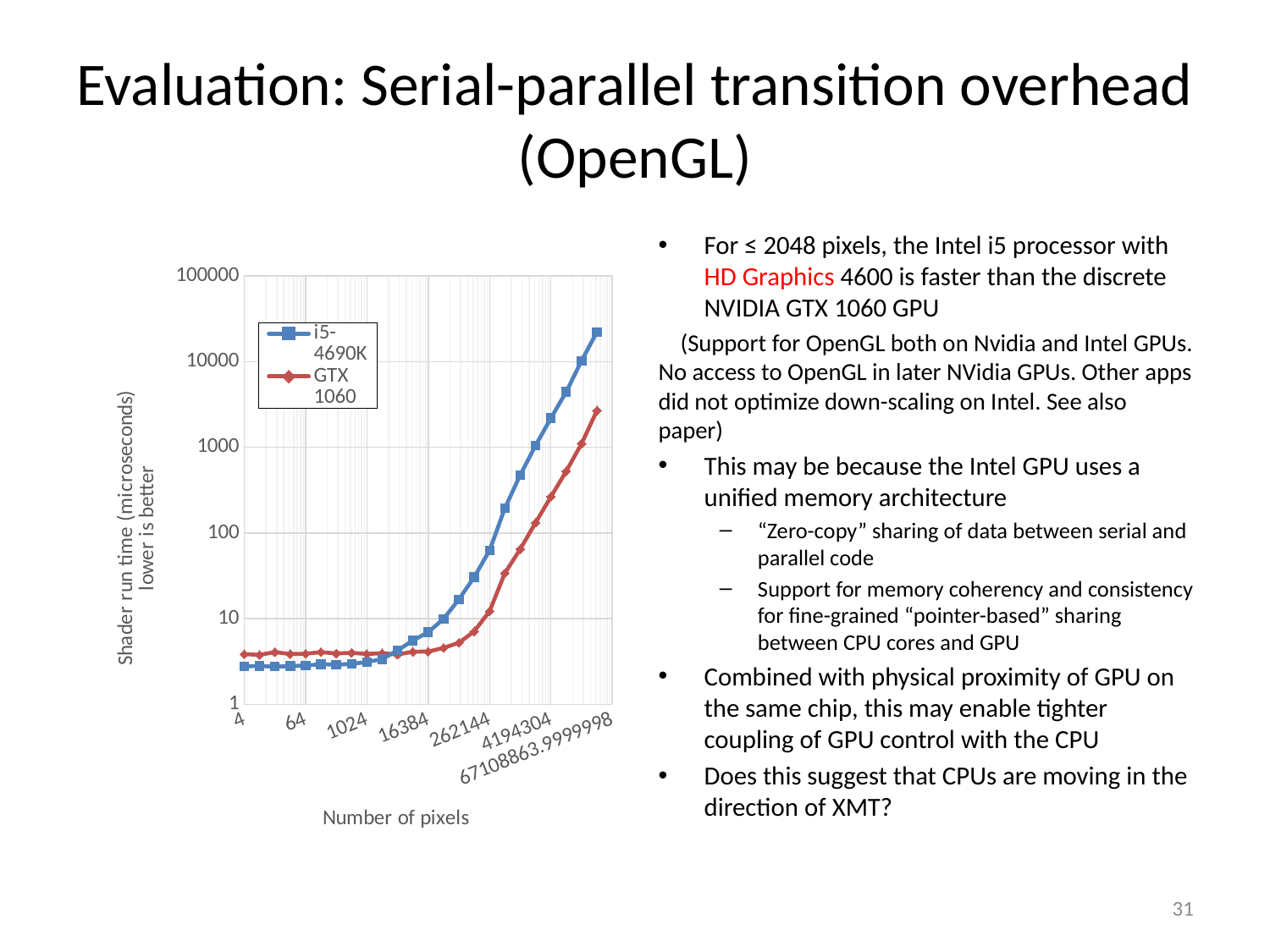

# Evaluation: Serial-parallel transition overhead (OpenGL)
For ≤ 2048 pixels, the Intel i5 processor with HD Graphics 4600 is faster than the discrete NVIDIA GTX 1060 GPU
    (Support for OpenGL both on Nvidia and Intel GPUs. No access to OpenGL in later NVidia GPUs. Other apps did not optimize down-scaling on Intel. See also paper)
This may be because the Intel GPU uses a unified memory architecture
“Zero-copy” sharing of data between serial and parallel code
Support for memory coherency and consistency for fine-grained “pointer-based” sharing between CPU cores and GPU
Combined with physical proximity of GPU on the same chip, this may enable tighter coupling of GPU control with the CPU
Does this suggest that CPUs are moving in the direction of XMT?

### Chart

| Category | i5-4690K | GTX 1060 |
|---|---|---|
31